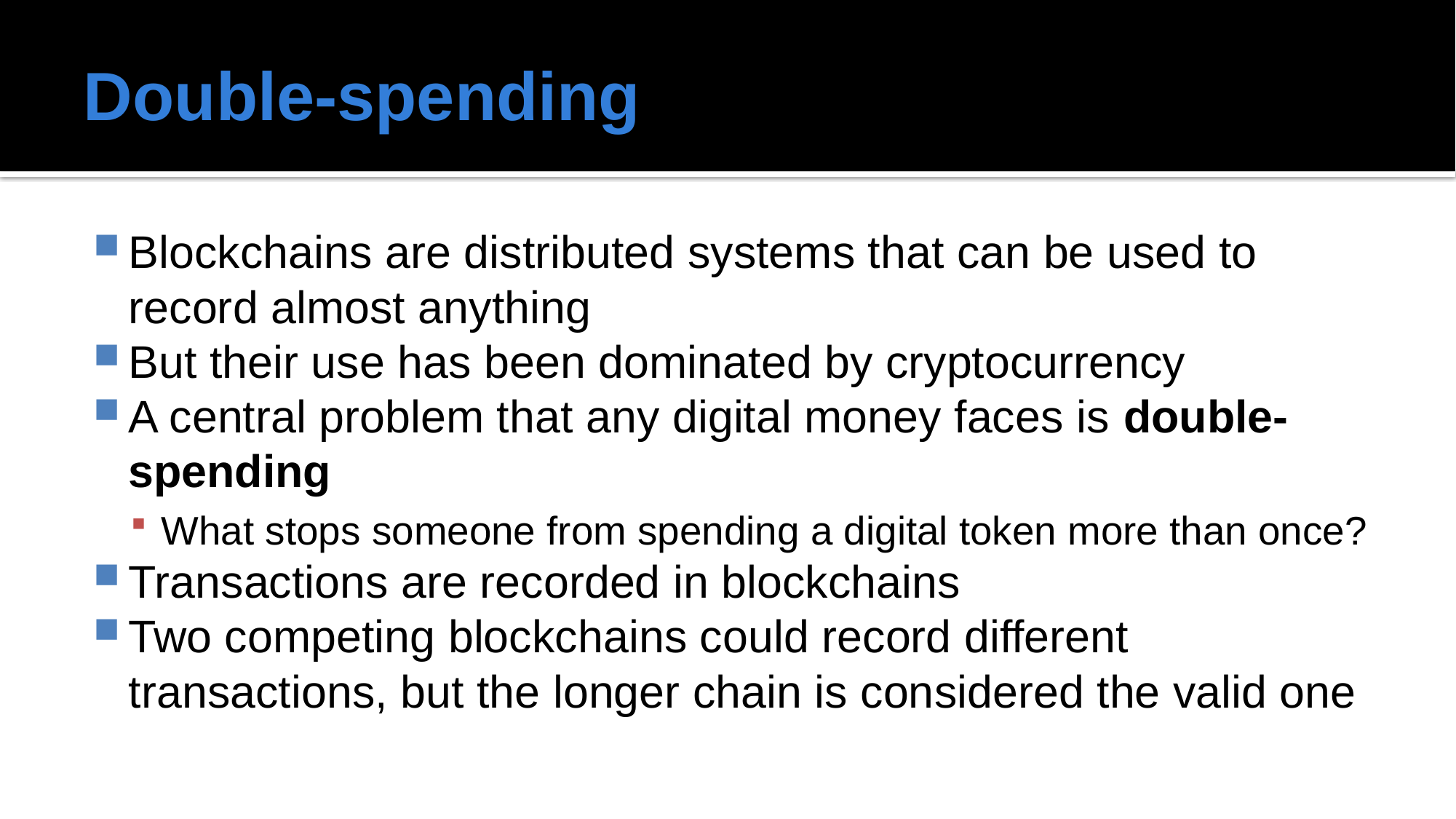

# Double-spending
Blockchains are distributed systems that can be used to record almost anything
But their use has been dominated by cryptocurrency
A central problem that any digital money faces is double-spending
What stops someone from spending a digital token more than once?
Transactions are recorded in blockchains
Two competing blockchains could record different transactions, but the longer chain is considered the valid one